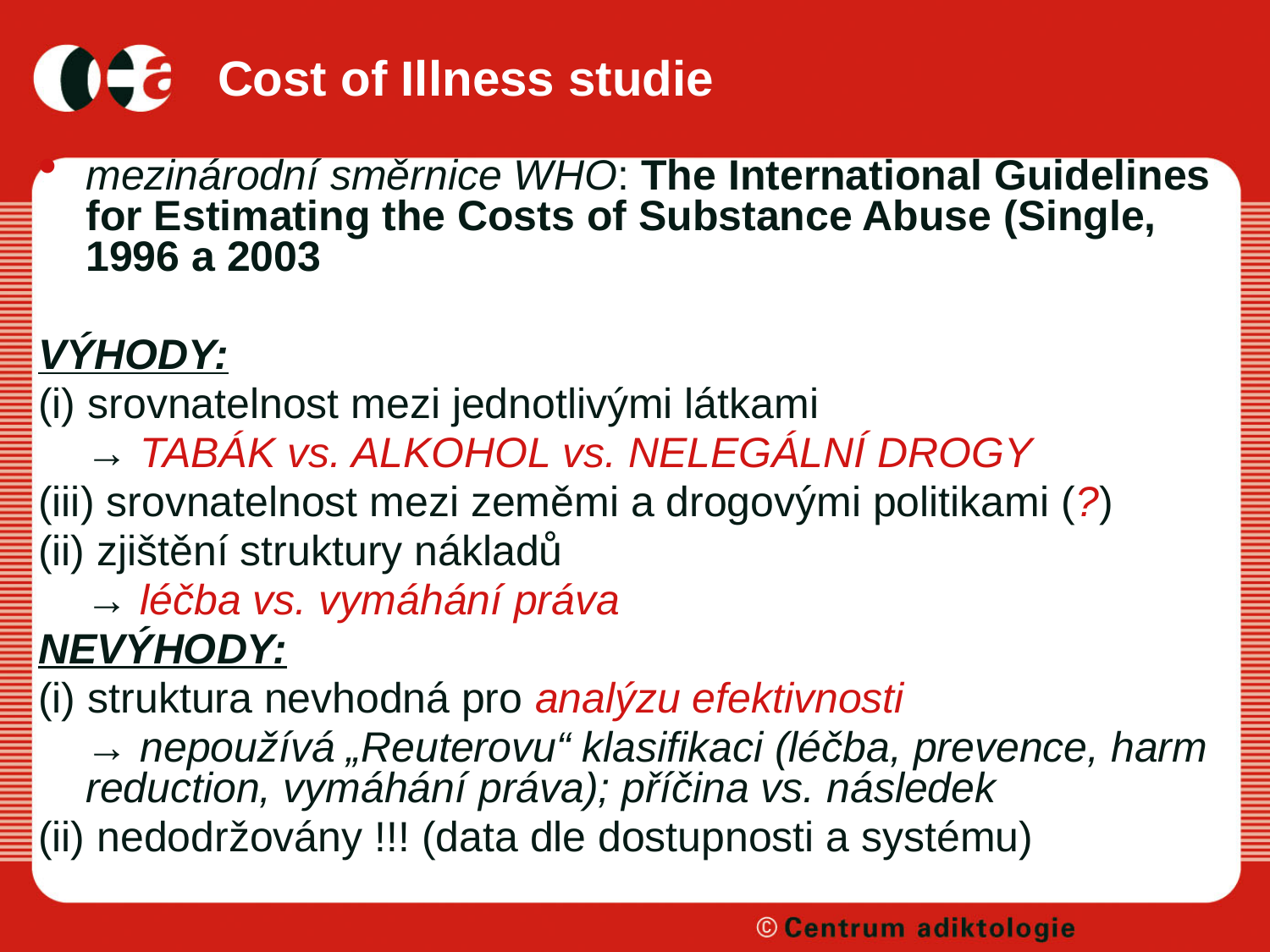

# Cost of Illness studie
mezinárodní směrnice WHO: The International Guidelines for Estimating the Costs of Substance Abuse (Single, 1996 a 2003

VÝHODY:
(i) srovnatelnost mezi jednotlivými látkami
	→ TABÁK vs. ALKOHOL vs. NELEGÁLNÍ DROGY
(iii) srovnatelnost mezi zeměmi a drogovými politikami (?)
(ii) zjištění struktury nákladů
	→ léčba vs. vymáhání práva
NEVÝHODY:
(i) struktura nevhodná pro analýzu efektivnosti
	→ nepoužívá „Reuterovu“ klasifikaci (léčba, prevence, harm reduction, vymáhání práva); příčina vs. následek
(ii) nedodržovány !!! (data dle dostupnosti a systému)